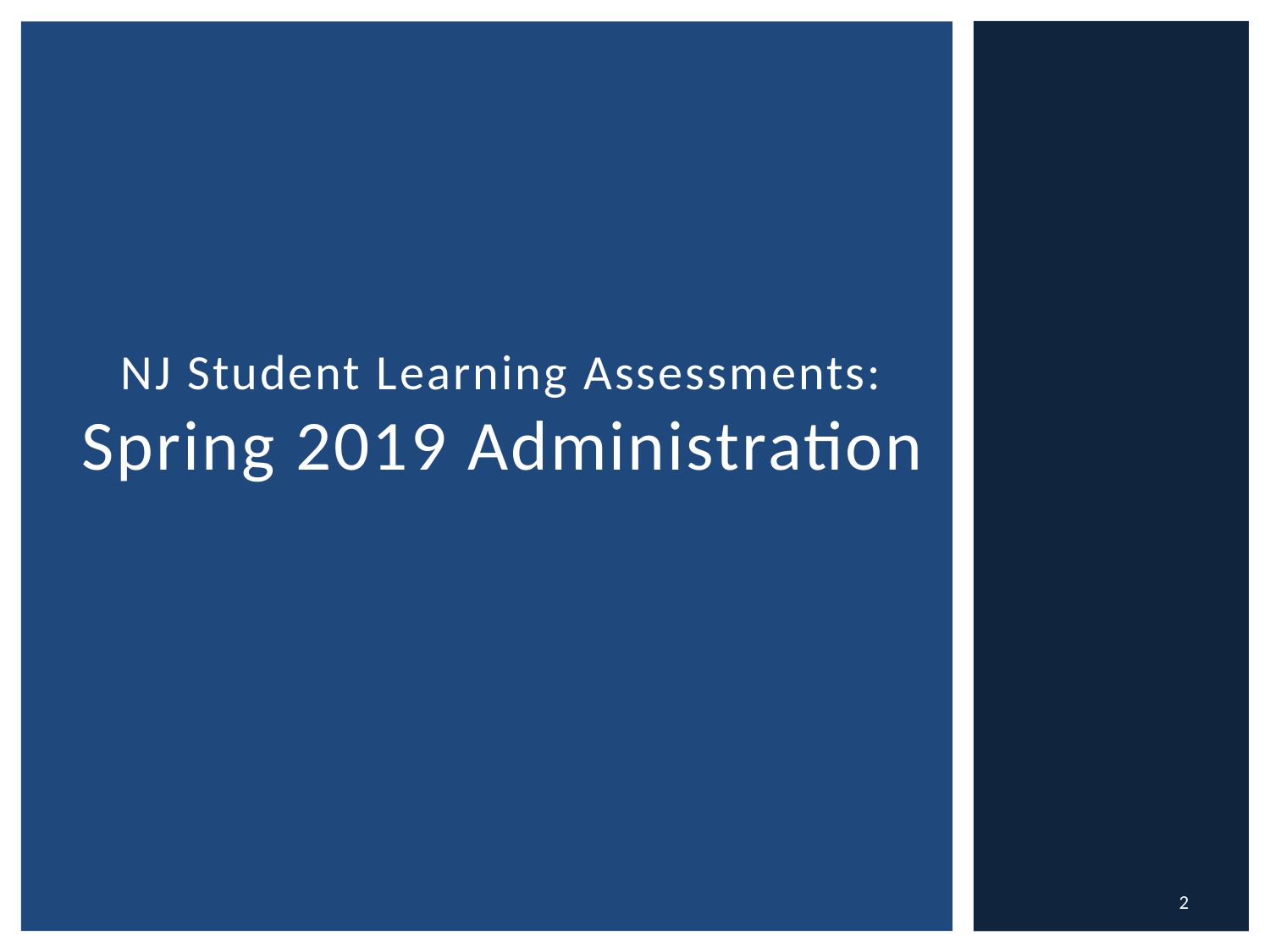

# NJ Student Learning Assessments: Spring 2019 Administration
2